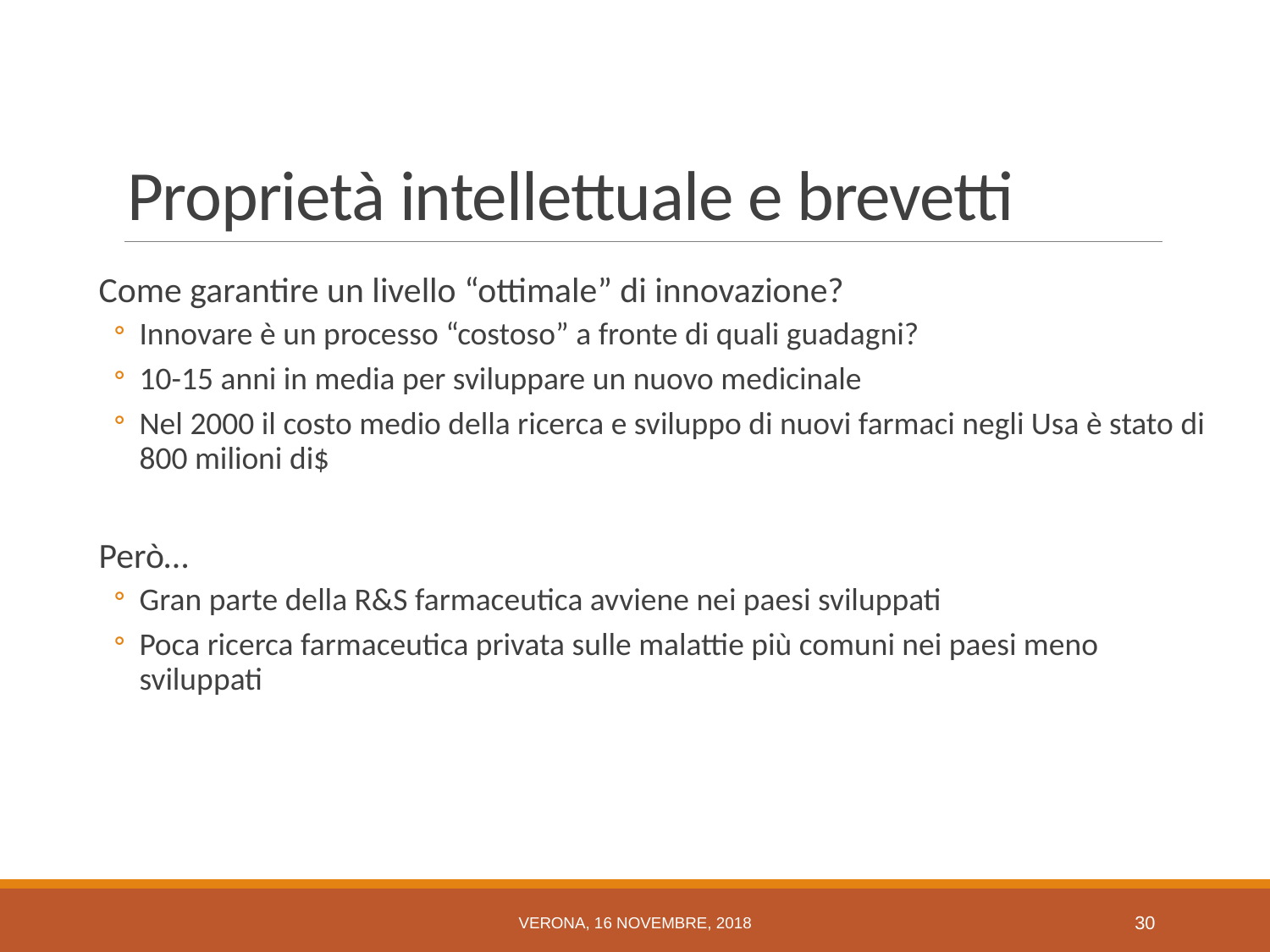

# Proprietà intellettuale e brevetti
Come garantire un livello “ottimale” di innovazione?
Innovare è un processo “costoso” a fronte di quali guadagni?
10-15 anni in media per sviluppare un nuovo medicinale
Nel 2000 il costo medio della ricerca e sviluppo di nuovi farmaci negli Usa è stato di 800 milioni di$
Però…
Gran parte della R&S farmaceutica avviene nei paesi sviluppati
Poca ricerca farmaceutica privata sulle malattie più comuni nei paesi meno sviluppati

Verona, 16 novembre, 2018
30